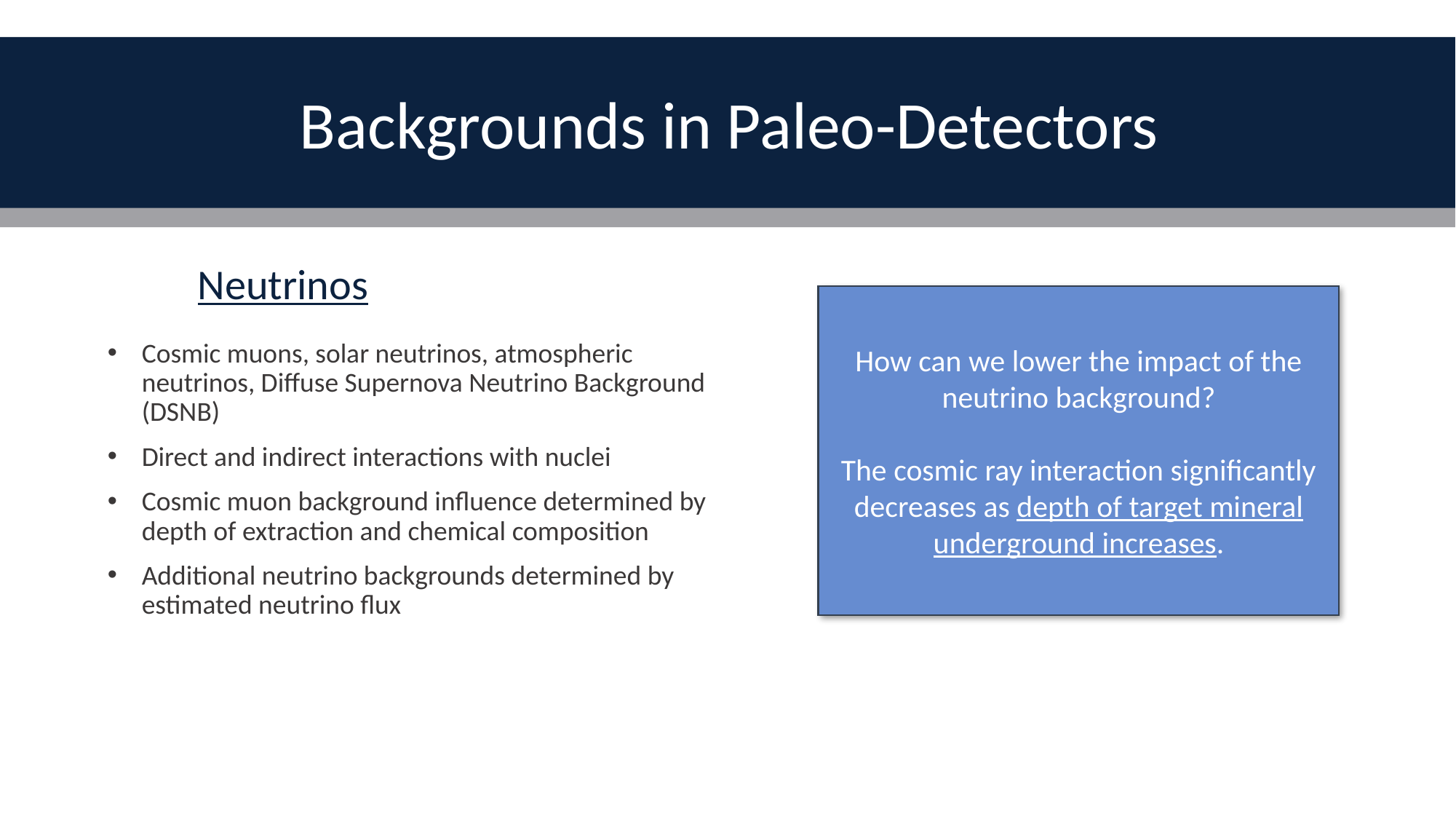

# Backgrounds in Paleo-Detectors
Neutrinos
How can we lower the impact of the neutrino background?

The cosmic ray interaction significantly decreases as depth of target mineral underground increases.
Cosmic muons, solar neutrinos, atmospheric neutrinos, Diffuse Supernova Neutrino Background (DSNB)
Direct and indirect interactions with nuclei
Cosmic muon background influence determined by depth of extraction and chemical composition
Additional neutrino backgrounds determined by estimated neutrino flux